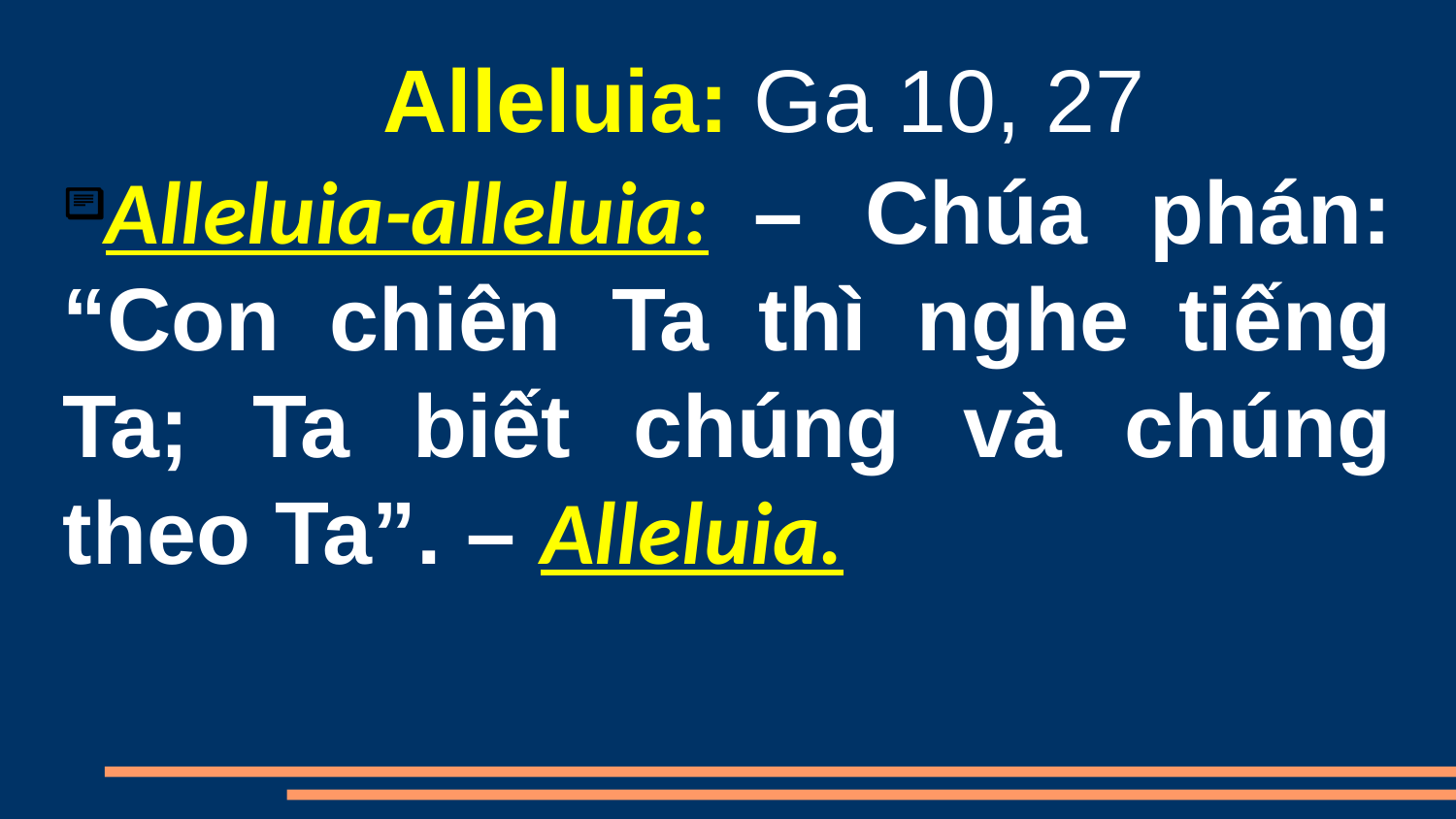

Alleluia: Ga 10, 27
Alleluia-alleluia:  – Chúa phán: “Con chiên Ta thì nghe tiếng Ta; Ta biết chúng và chúng theo Ta”. – Alleluia.